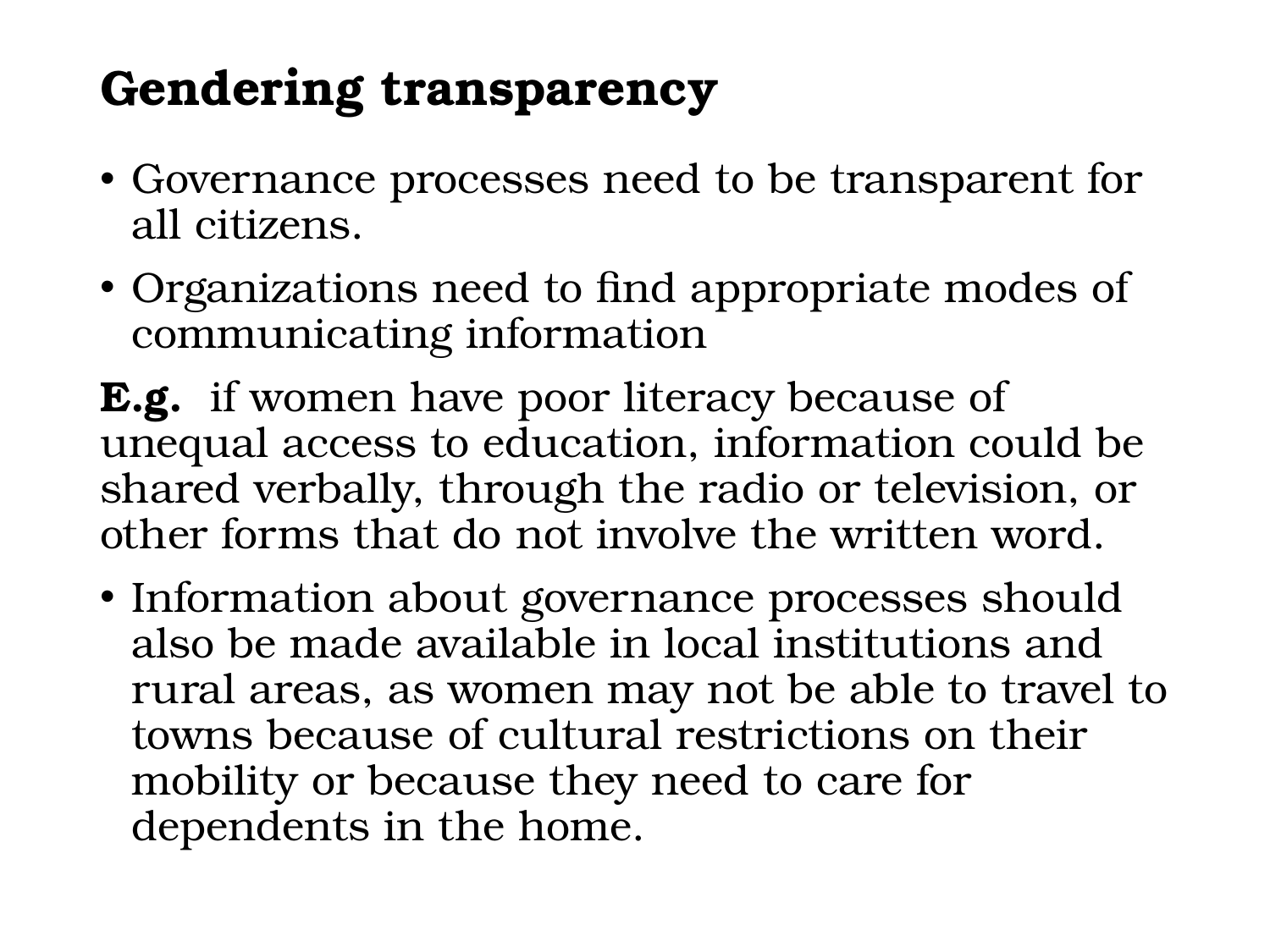

# Gendering transparency
Governance processes need to be transparent for all citizens.
Organizations need to find appropriate modes of communicating information
E.g.  if women have poor literacy because of unequal access to education, information could be shared verbally, through the radio or television, or other forms that do not involve the written word.
Information about governance processes should also be made available in local institutions and rural areas, as women may not be able to travel to towns because of cultural restrictions on their mobility or because they need to care for dependents in the home.